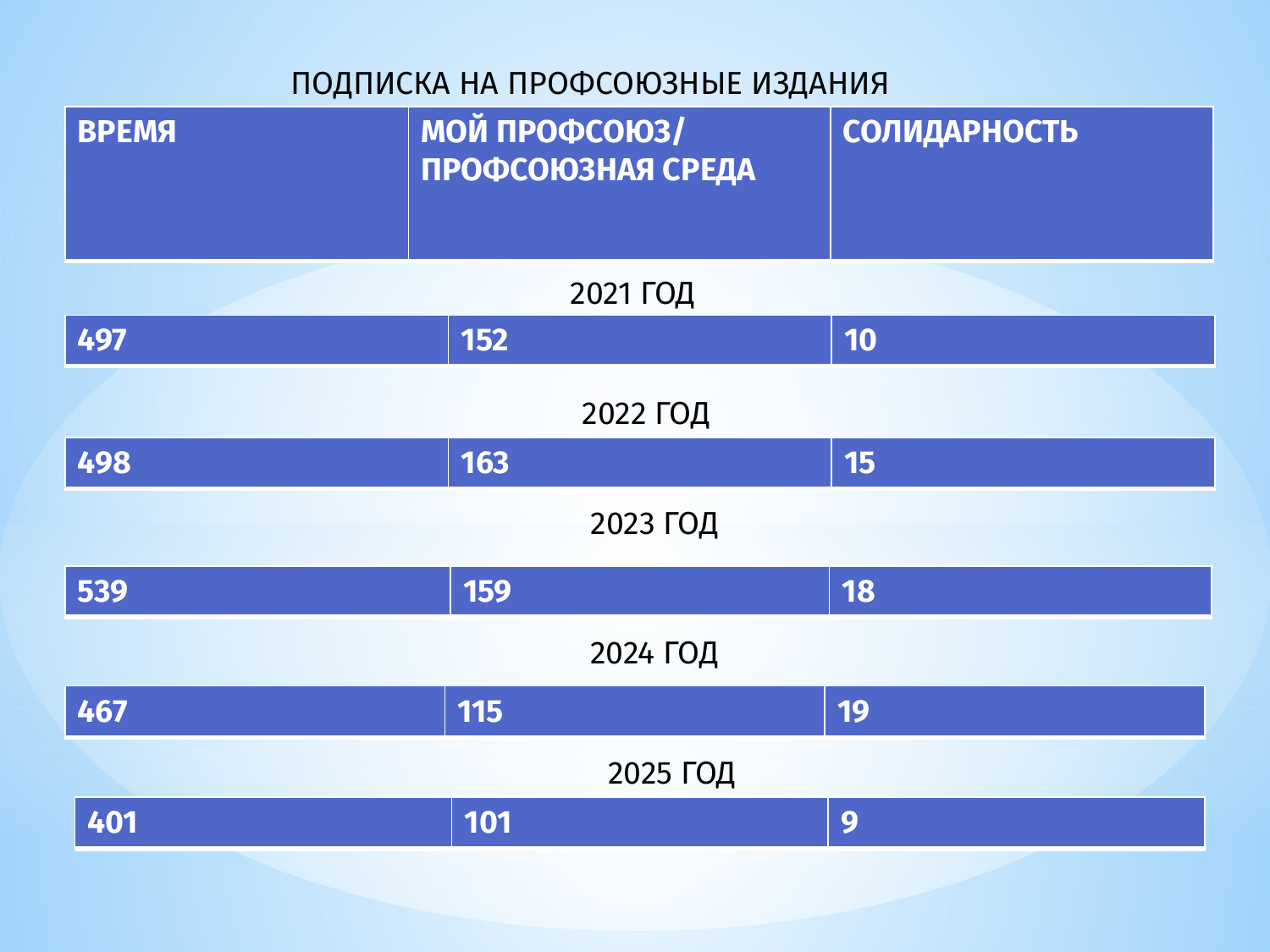

ПОДПИСКА НА ПРОФСОЮЗНЫЕ ИЗДАНИЯ
| ВРЕМЯ | МОЙ ПРОФСОЮЗ/ ПРОФСОЮЗНАЯ СРЕДА | СОЛИДАРНОСТЬ |
| --- | --- | --- |
2021 ГОД
| 497 | 152 | 10 |
| --- | --- | --- |
2022 ГОД
| 498 | 163 | 15 |
| --- | --- | --- |
2023 ГОД
| 539 | 159 | 18 |
| --- | --- | --- |
2024 ГОД
| 467 | 115 | 19 |
| --- | --- | --- |
2025 ГОД
| 401 | 101 | 9 |
| --- | --- | --- |